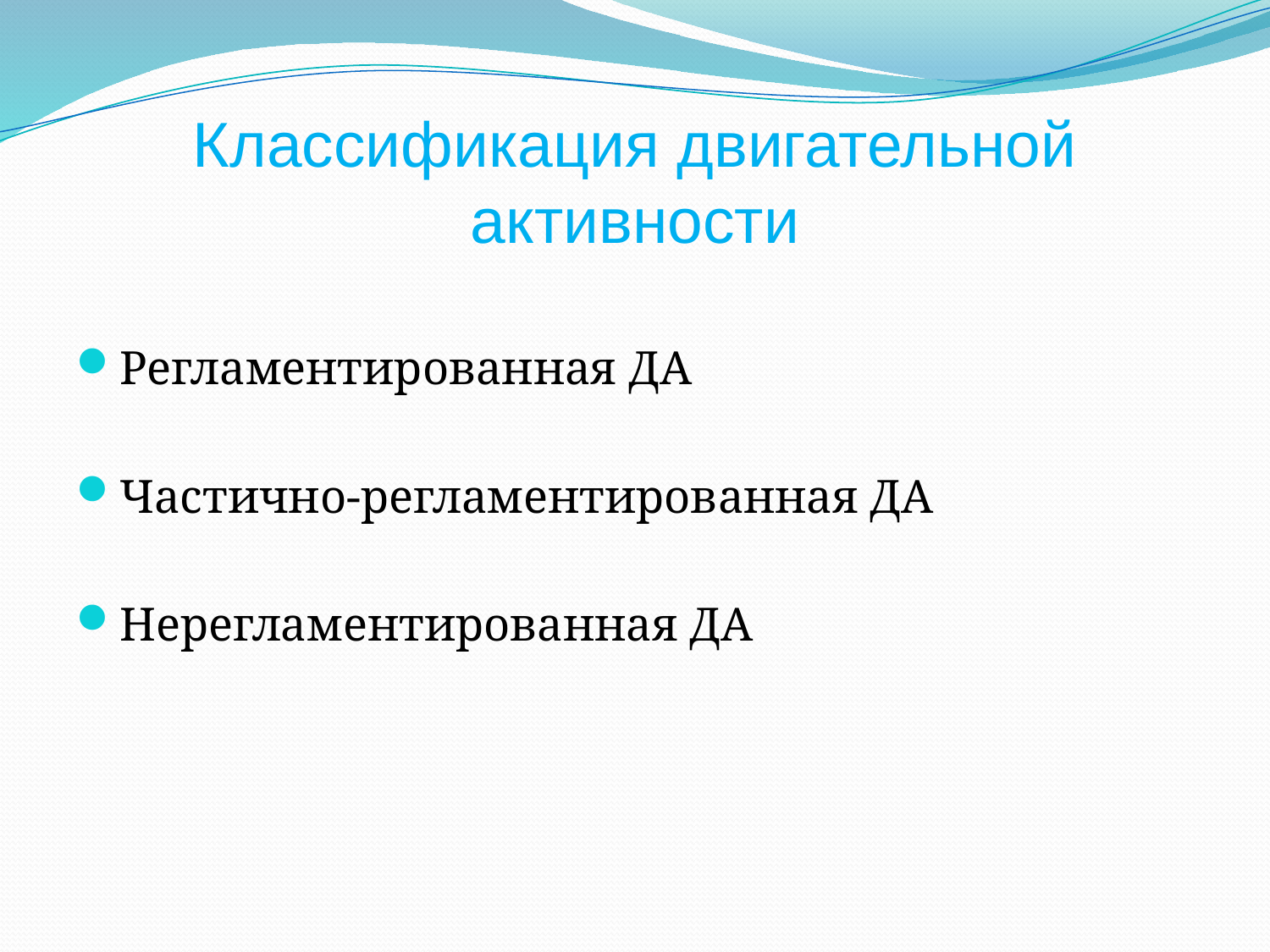

# Классификация двигательной активности

Регламентированная ДА

Частично-регламентированная ДА

Нерегламентированная ДА